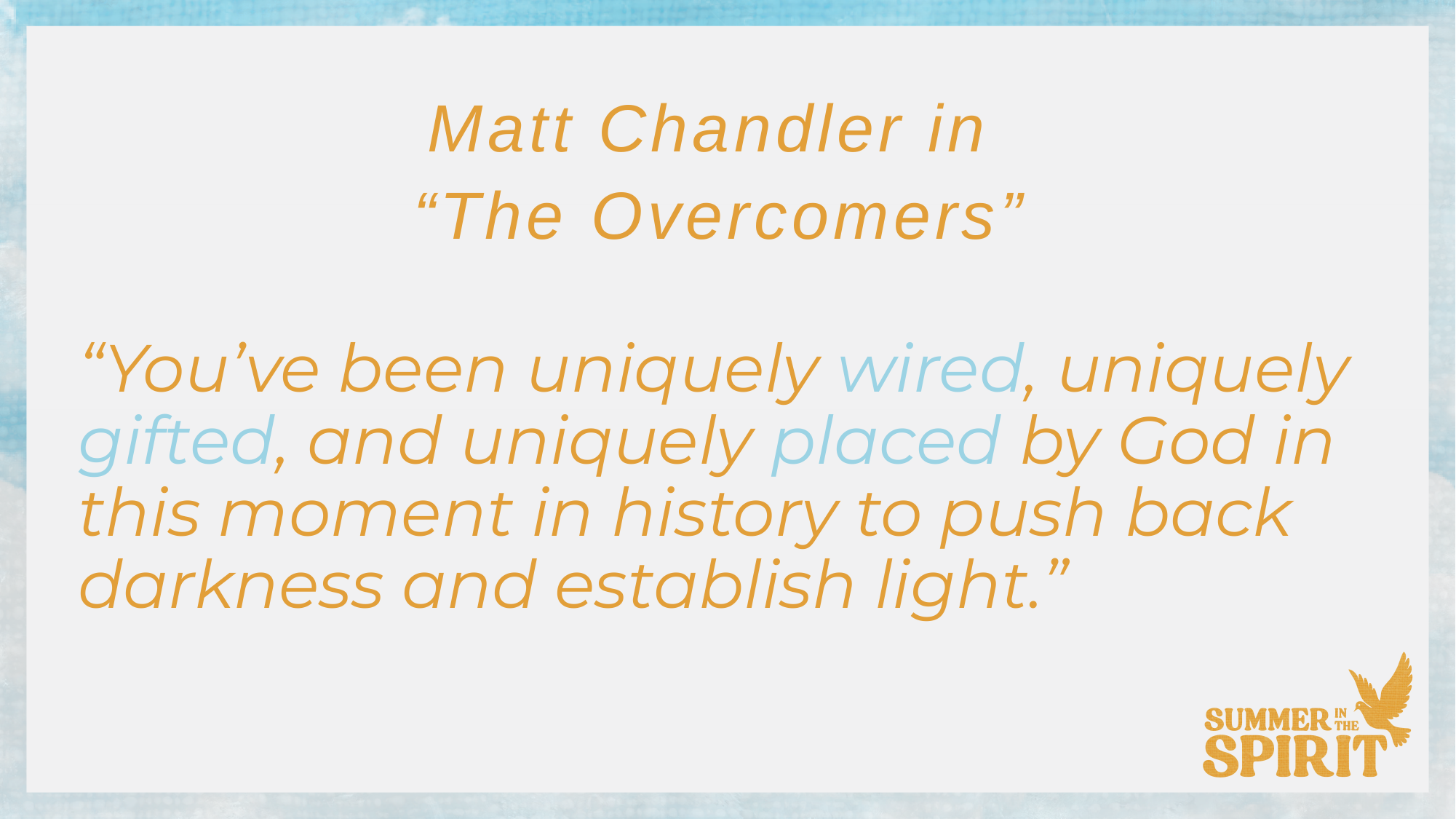

Matt Chandler in
“The Overcomers”
“You’ve been uniquely wired, uniquely gifted, and uniquely placed by God in this moment in history to push back darkness and establish light.”